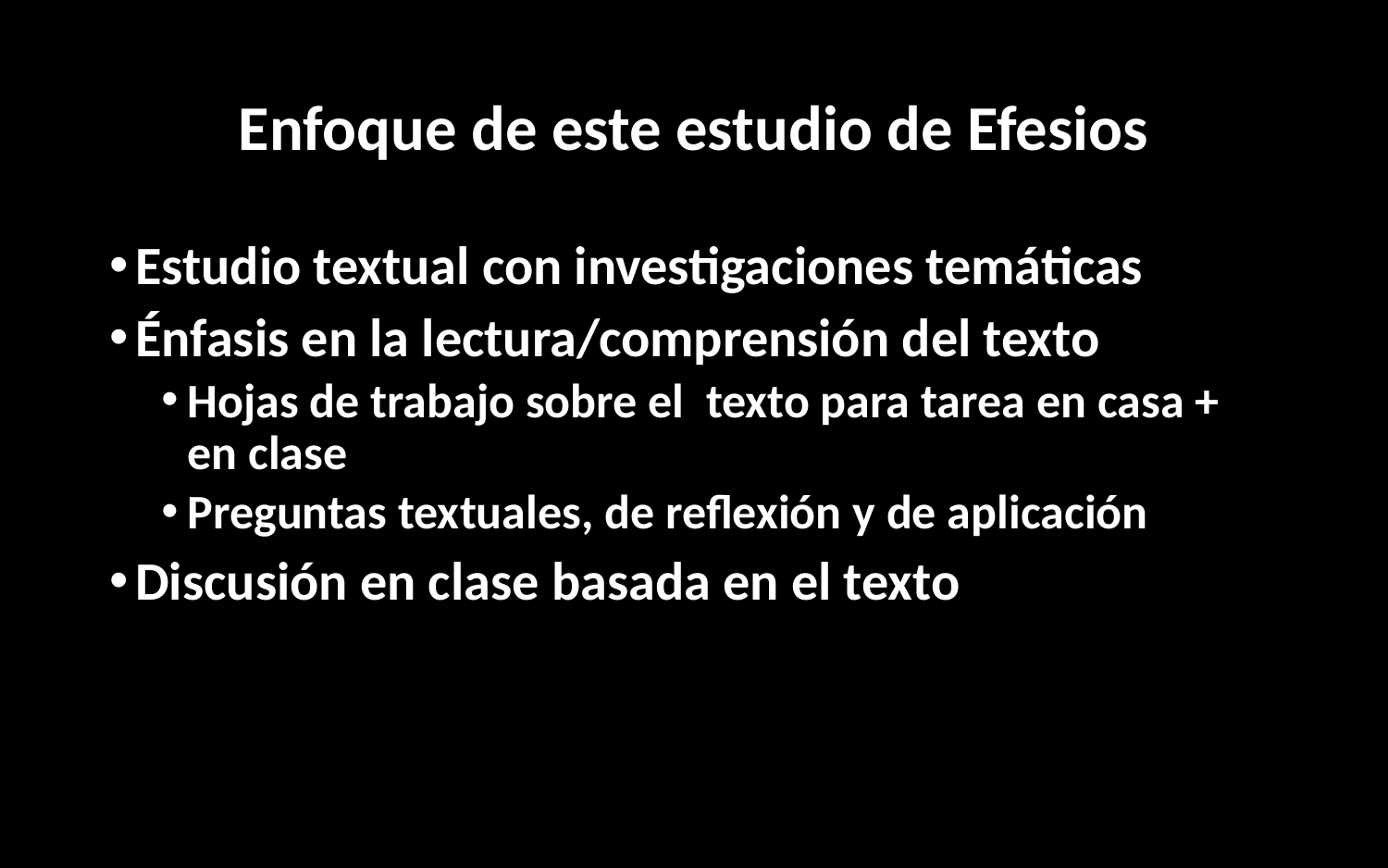

# Enfoque de este estudio de Efesios
Estudio textual con investigaciones temáticas
Énfasis en la lectura/comprensión del texto
Hojas de trabajo sobre el  texto para tarea en casa + en clase
Preguntas textuales, de reflexión y de aplicación
Discusión en clase basada en el texto